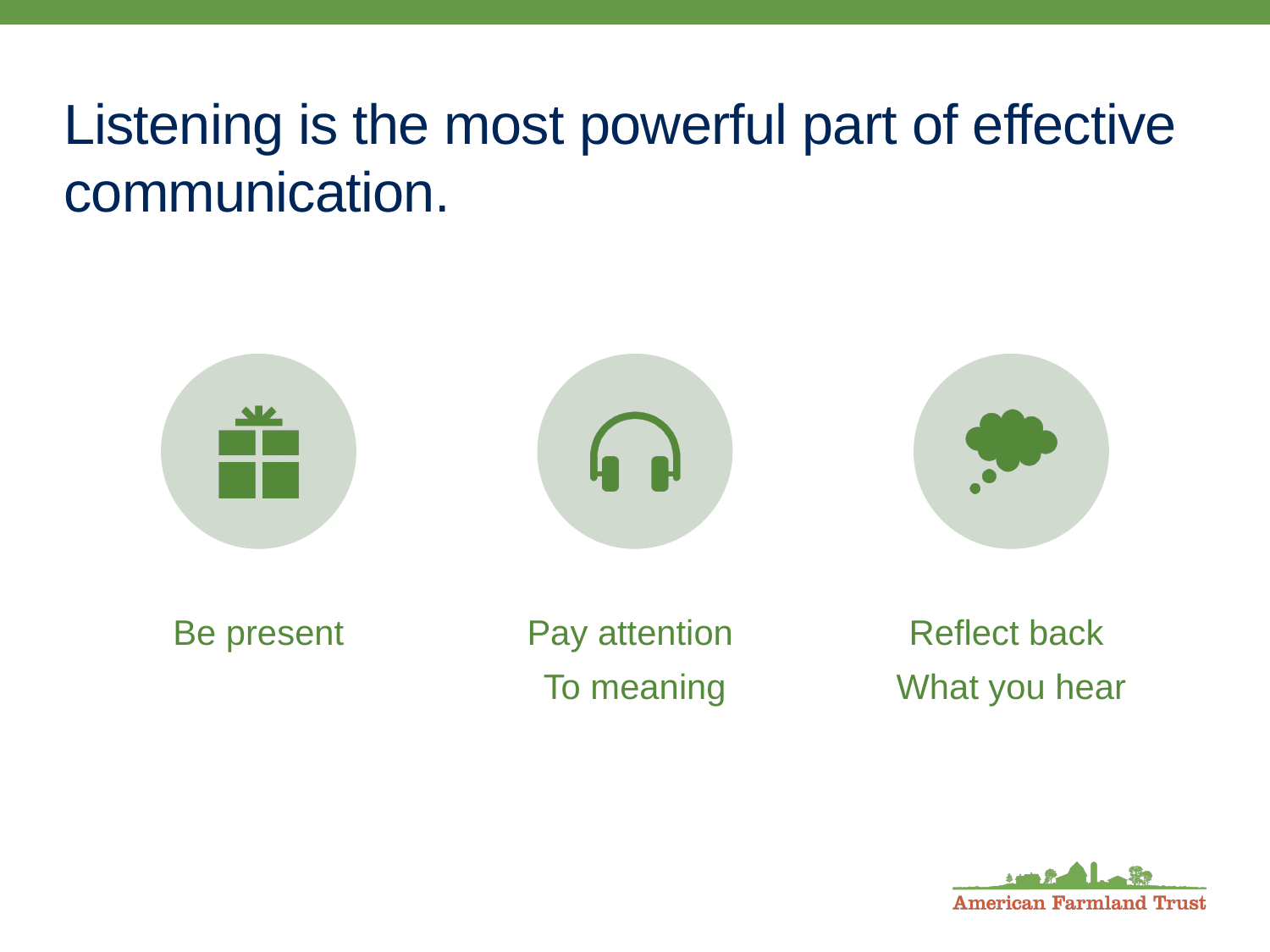

# Listening is the most powerful part of effective communication.
Be present
Pay attention
To meaning
Reflect back
What you hear